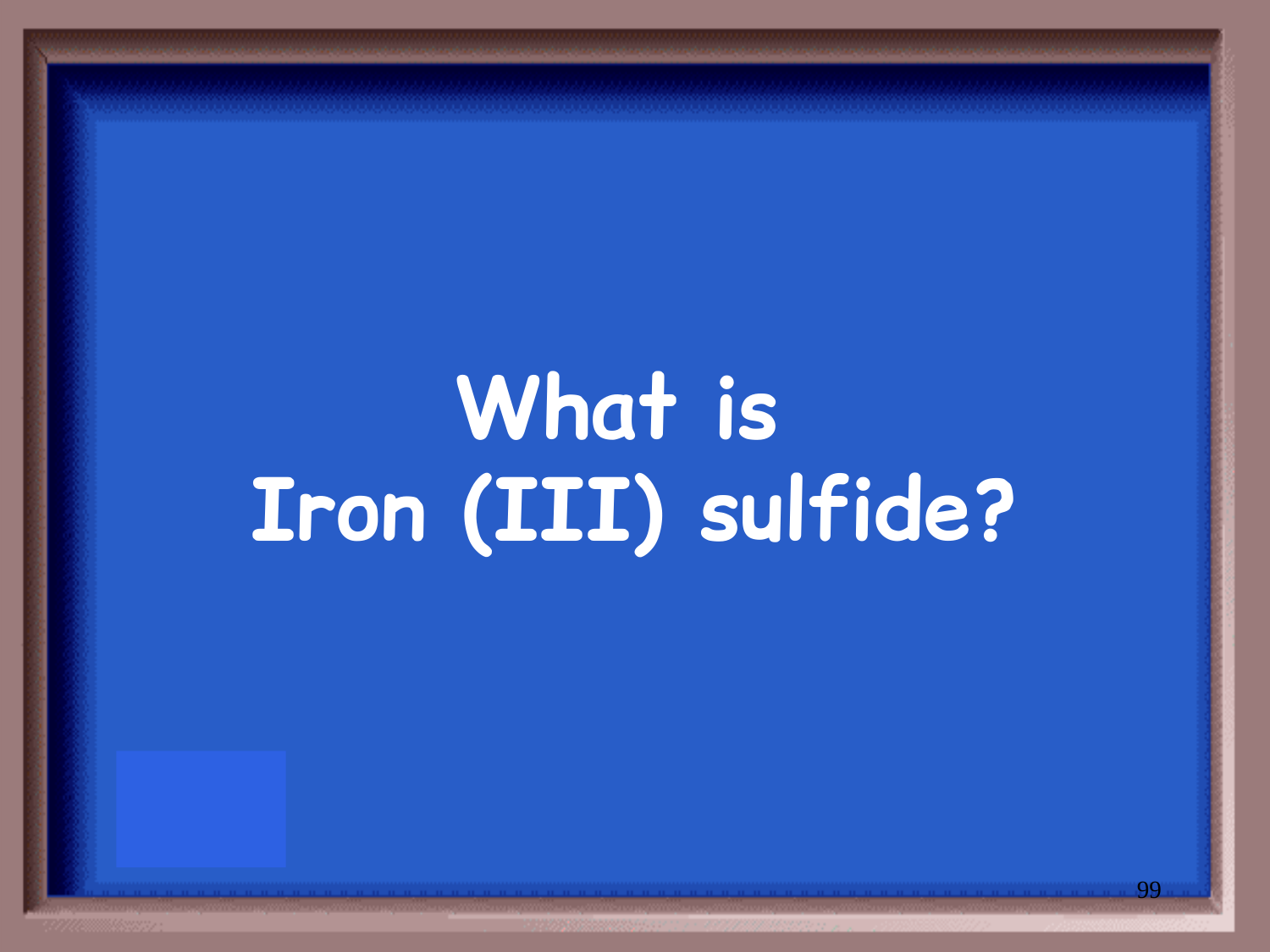

# What is Iron (III) sulfide?

99